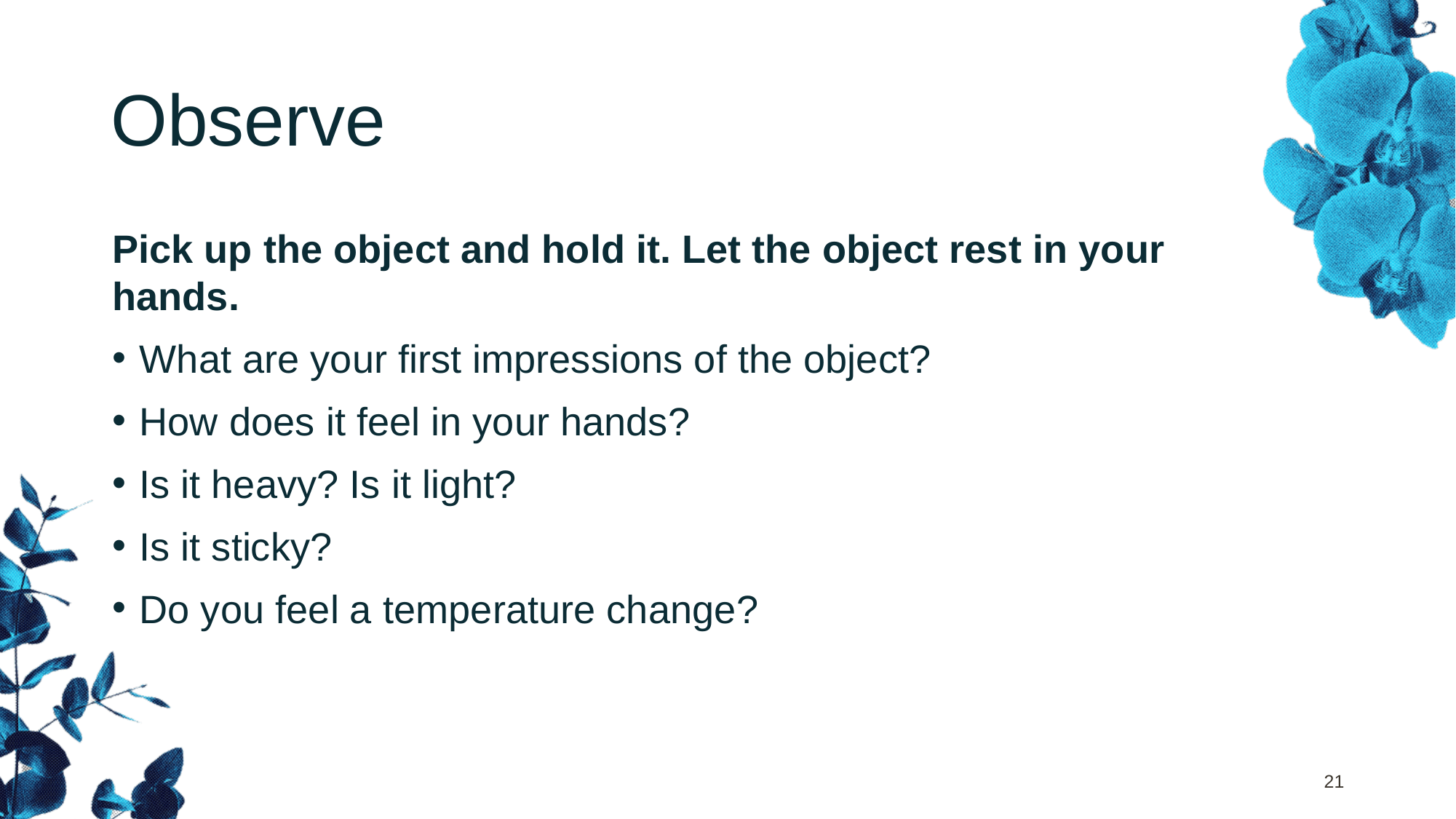

# Observe
Pick up the object and hold it. Let the object rest in your hands.
What are your first impressions of the object?
How does it feel in your hands?
Is it heavy? Is it light?
Is it sticky?
Do you feel a temperature change?
21